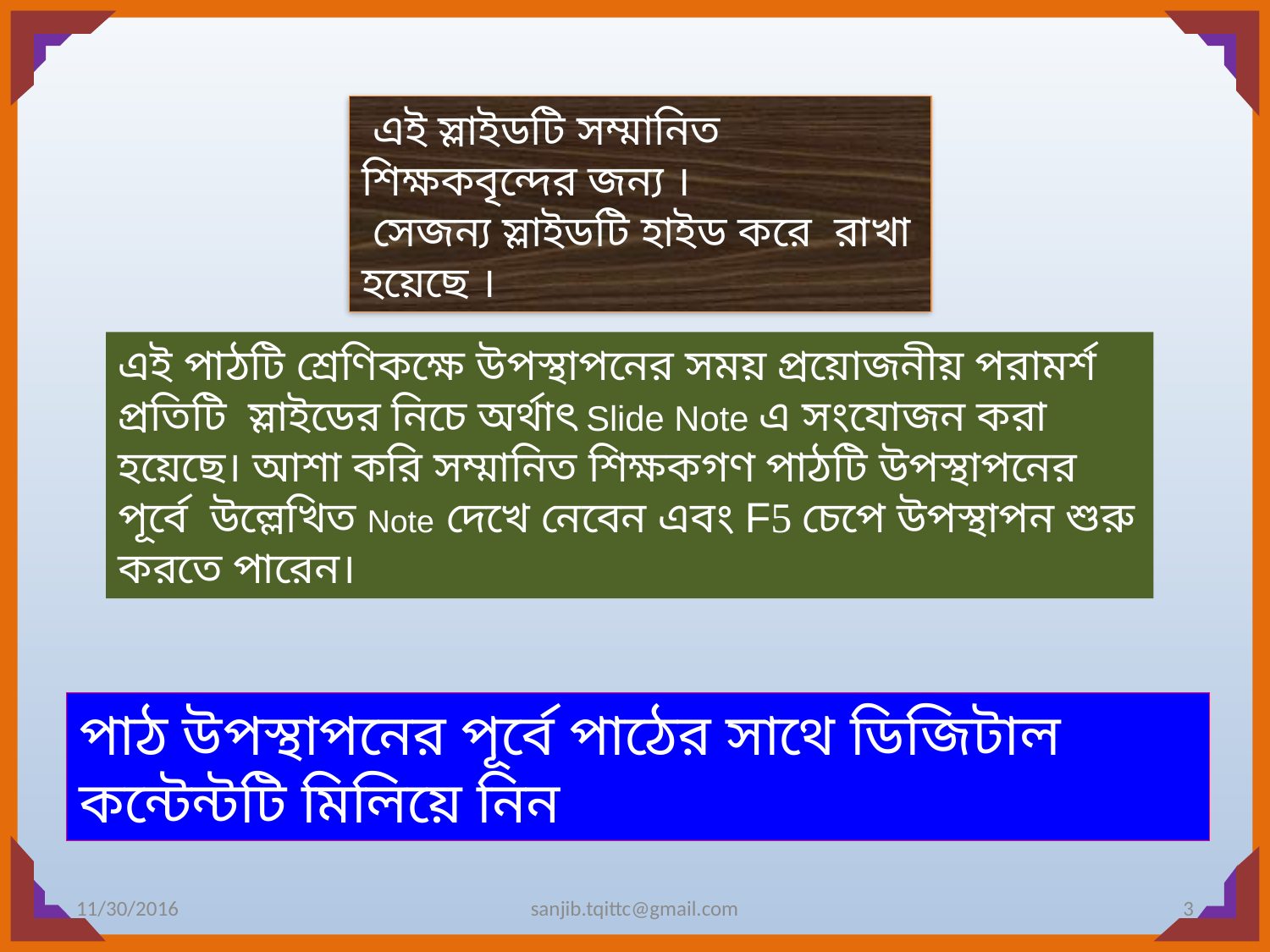

এই স্লাইডটি সম্মানিত শিক্ষকবৃন্দের জন্য ।
 সেজন্য স্লাইডটি হাইড করে  রাখা হয়েছে ।
এই পাঠটি শ্রেণিকক্ষে উপস্থাপনের সময় প্রয়োজনীয় পরামর্শ প্রতিটি  স্লাইডের নিচে অর্থাৎ Slide Note এ সংযোজন করা হয়েছে। আশা করি সম্মানিত শিক্ষকগণ পাঠটি উপস্থাপনের পূর্বে  উল্লেখিত Note দেখে নেবেন এবং F5 চেপে উপস্থাপন শুরু করতে পারেন।
পাঠ উপস্থাপনের পূর্বে পাঠের সাথে ডিজিটাল কন্টেন্টটি মিলিয়ে নিন
11/30/2016
sanjib.tqittc@gmail.com
3